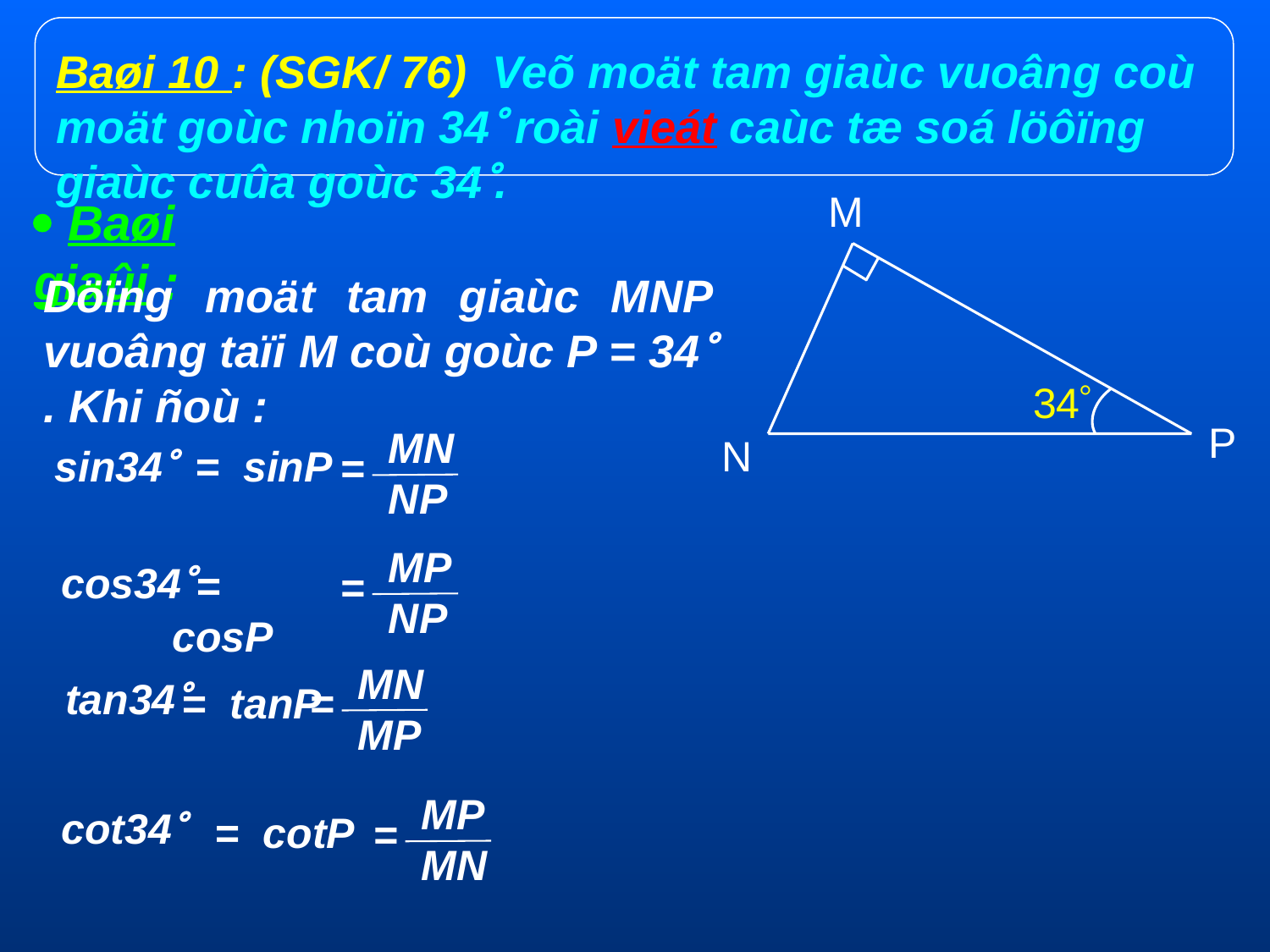

Baøi 10 : (SGK/ 76)  Veõ moät tam giaùc vuoâng coù moät goùc nhoïn 34° roài vieát caùc tæ soá löôïng giaùc cuûa goùc 34°.
M
P
N
• Baøi giaûi :

Döïng moät tam giaùc MNP vuoâng taïi M coù goùc P = 34° . Khi ñoù :

34°

MN
NP

=
sin34°
  =  sinP

MP
NP

=
cos34°
  =  cosP
MN
MP

=
tan34°
  =  tanP
MP
MN

=
cot34°
  =  cotP